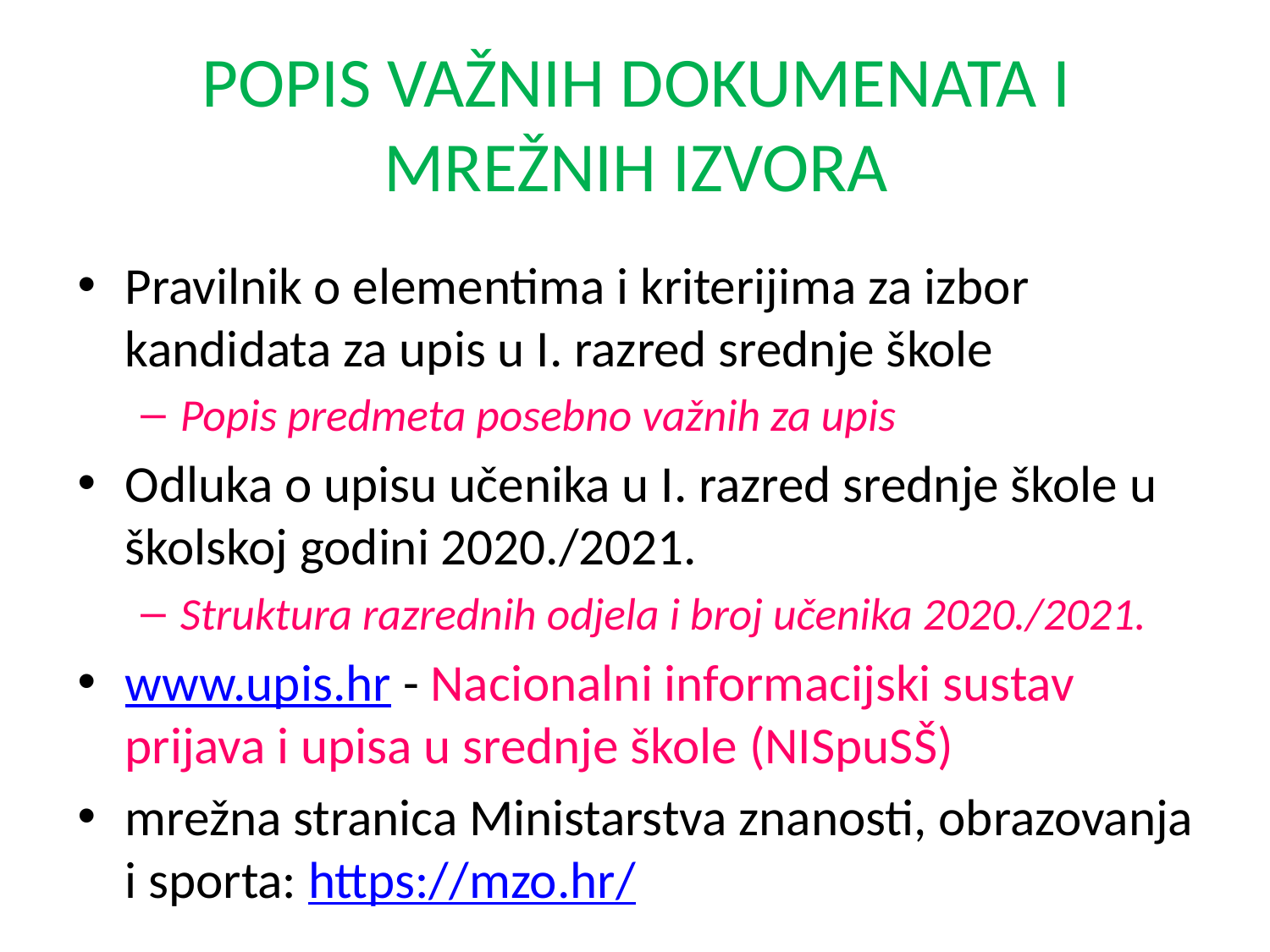

# POPIS VAŽNIH DOKUMENATA I MREŽNIH IZVORA
Pravilnik o elementima i kriterijima za izbor kandidata za upis u I. razred srednje škole
Popis predmeta posebno važnih za upis
Odluka o upisu učenika u I. razred srednje škole u školskoj godini 2020./2021.
Struktura razrednih odjela i broj učenika 2020./2021.
www.upis.hr - Nacionalni informacijski sustav prijava i upisa u srednje škole (NISpuSŠ)
mrežna stranica Ministarstva znanosti, obrazovanja i sporta: https://mzo.hr/